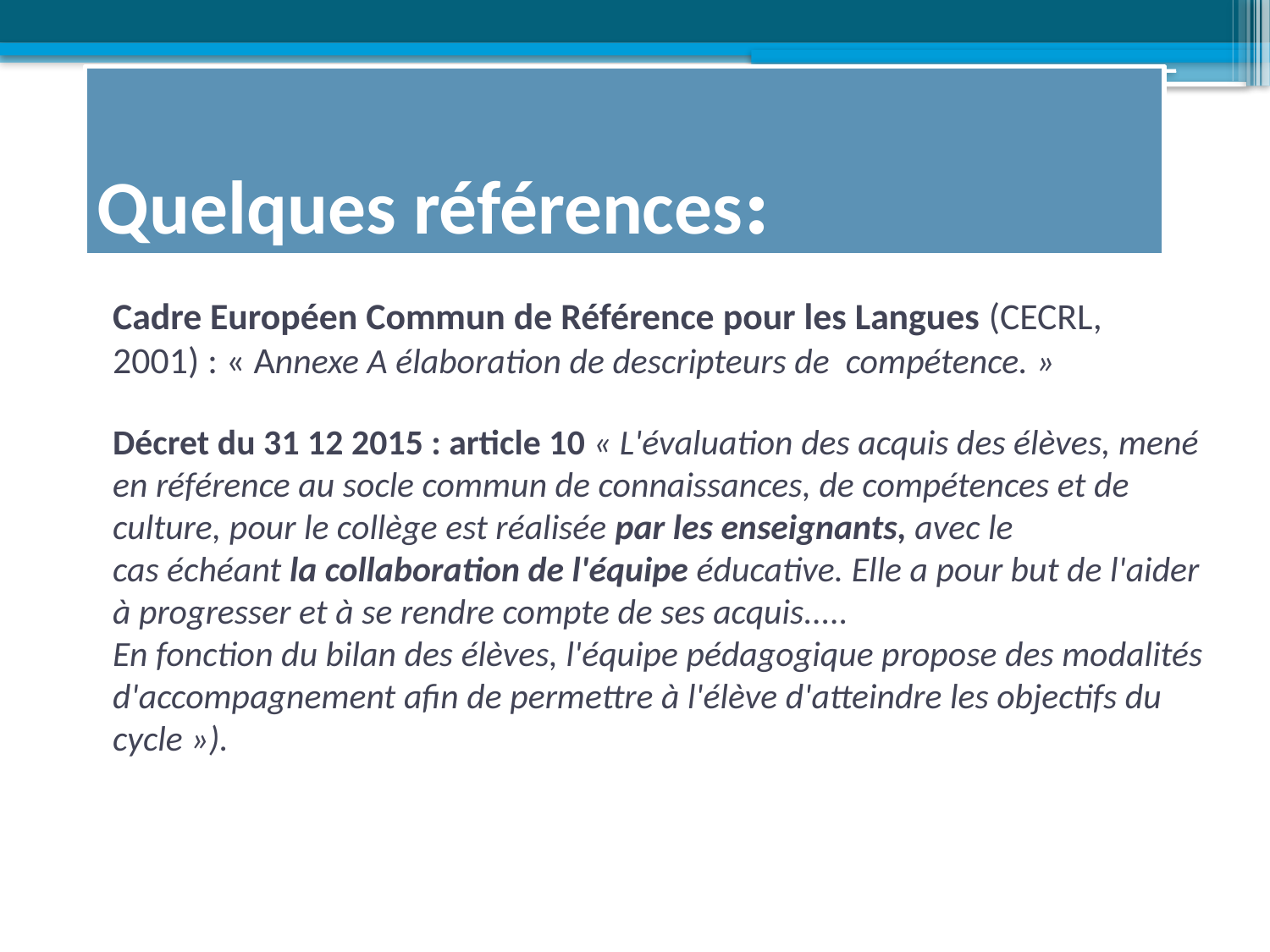

Quelques références:
Cadre Européen Commun de Référence pour les Langues (CECRL, 2001) : « Annexe A élaboration de descripteurs de  compétence. »

Décret du 31 12 2015 : article 10 « L'évaluation des acquis des élèves, mené en référence au socle commun de connaissances, de compétences et de culture, pour le collège est réalisée par les enseignants, avec le
cas échéant la collaboration de l'équipe éducative. Elle a pour but de l'aider à progresser et à se rendre compte de ses acquis.....
En fonction du bilan des élèves, l'équipe pédagogique propose des modalités d'accompagnement afin de permettre à l'élève d'atteindre les objectifs du cycle »).